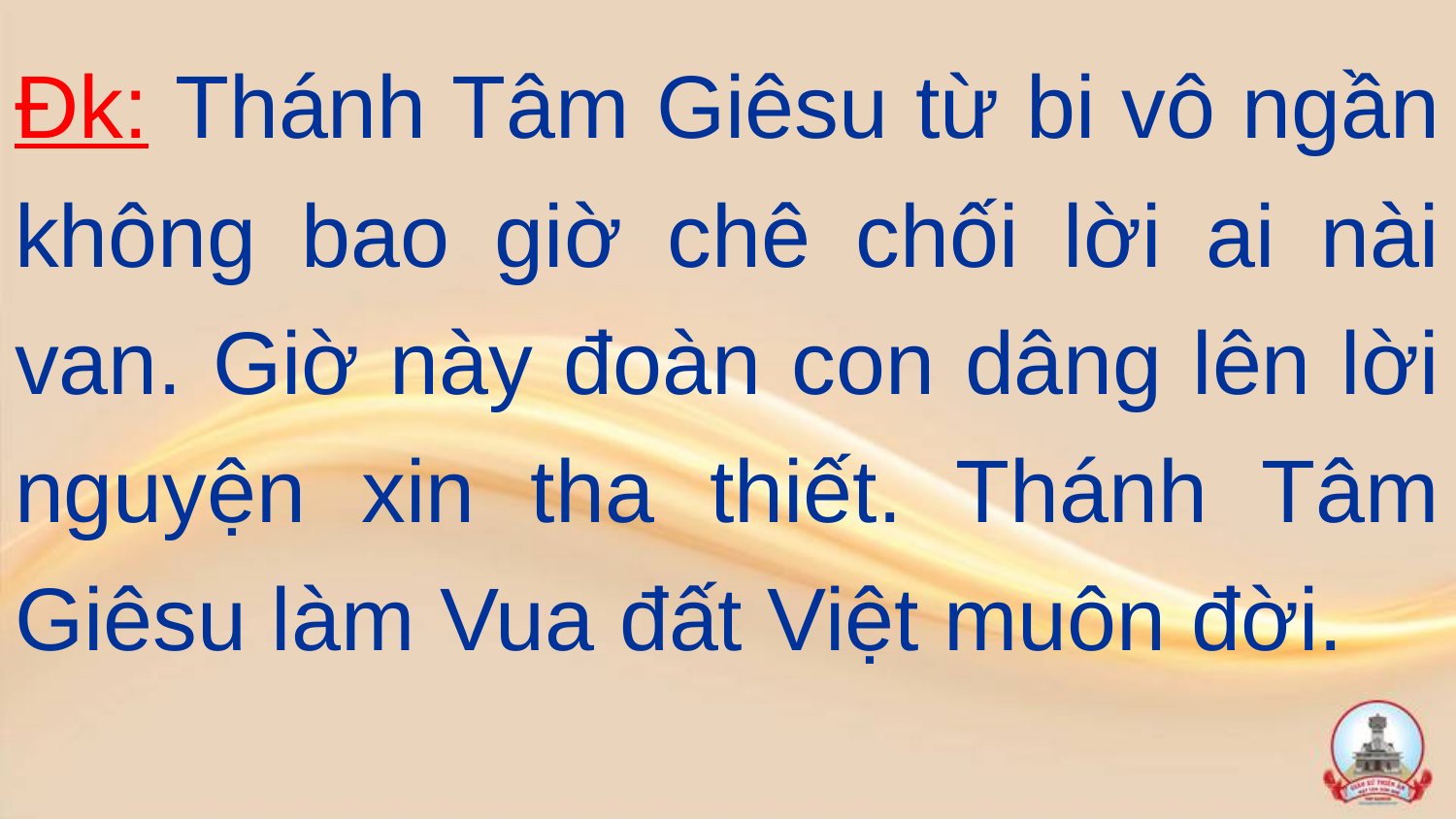

Đk: Thánh Tâm Giêsu từ bi vô ngần không bao giờ chê chối lời ai nài van. Giờ này đoàn con dâng lên lời nguyện xin tha thiết. Thánh Tâm Giêsu làm Vua đất Việt muôn đời.